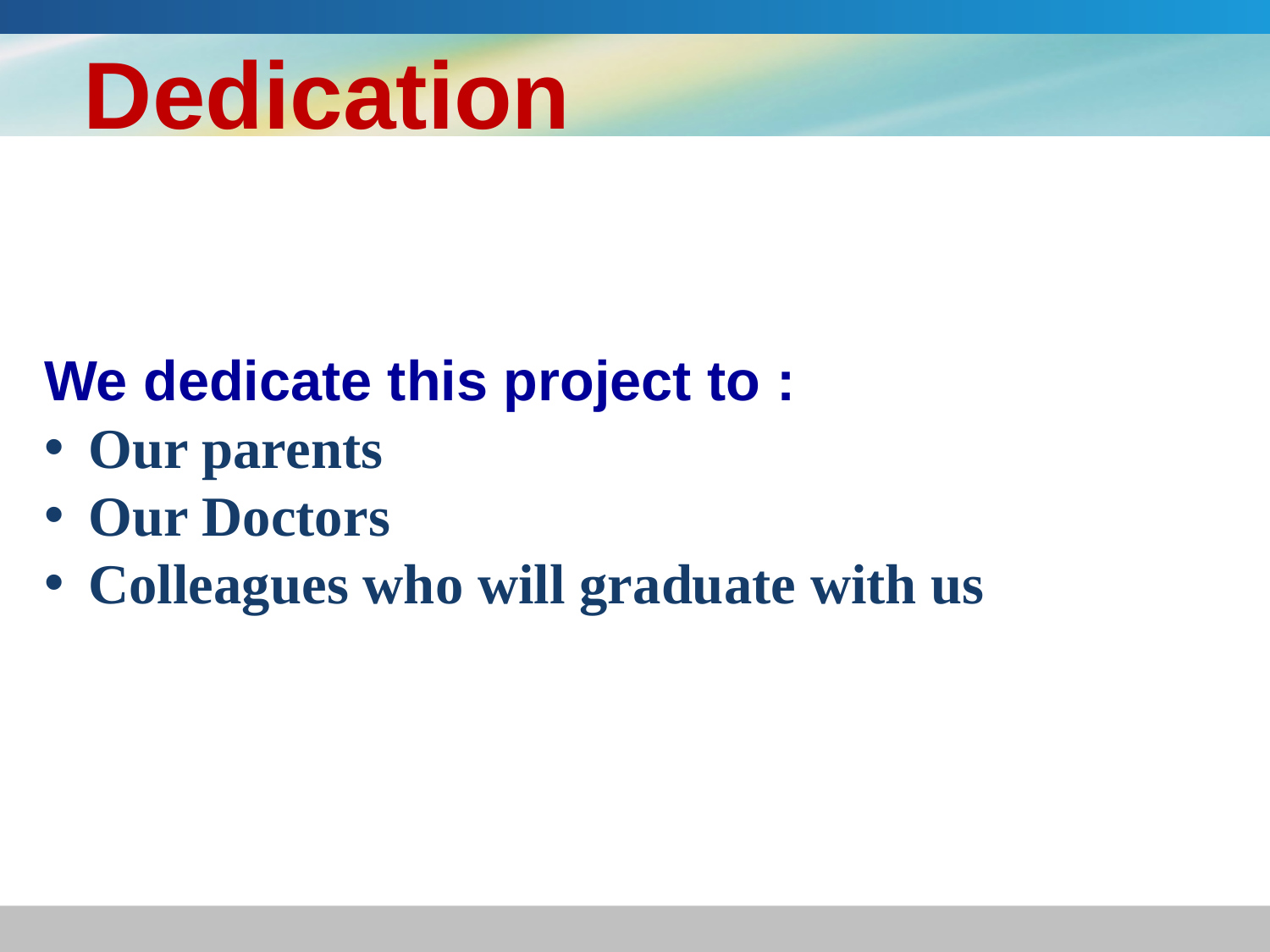

# Dedication
We dedicate this project to :
 Our parents
 Our Doctors
 Colleagues who will graduate with us